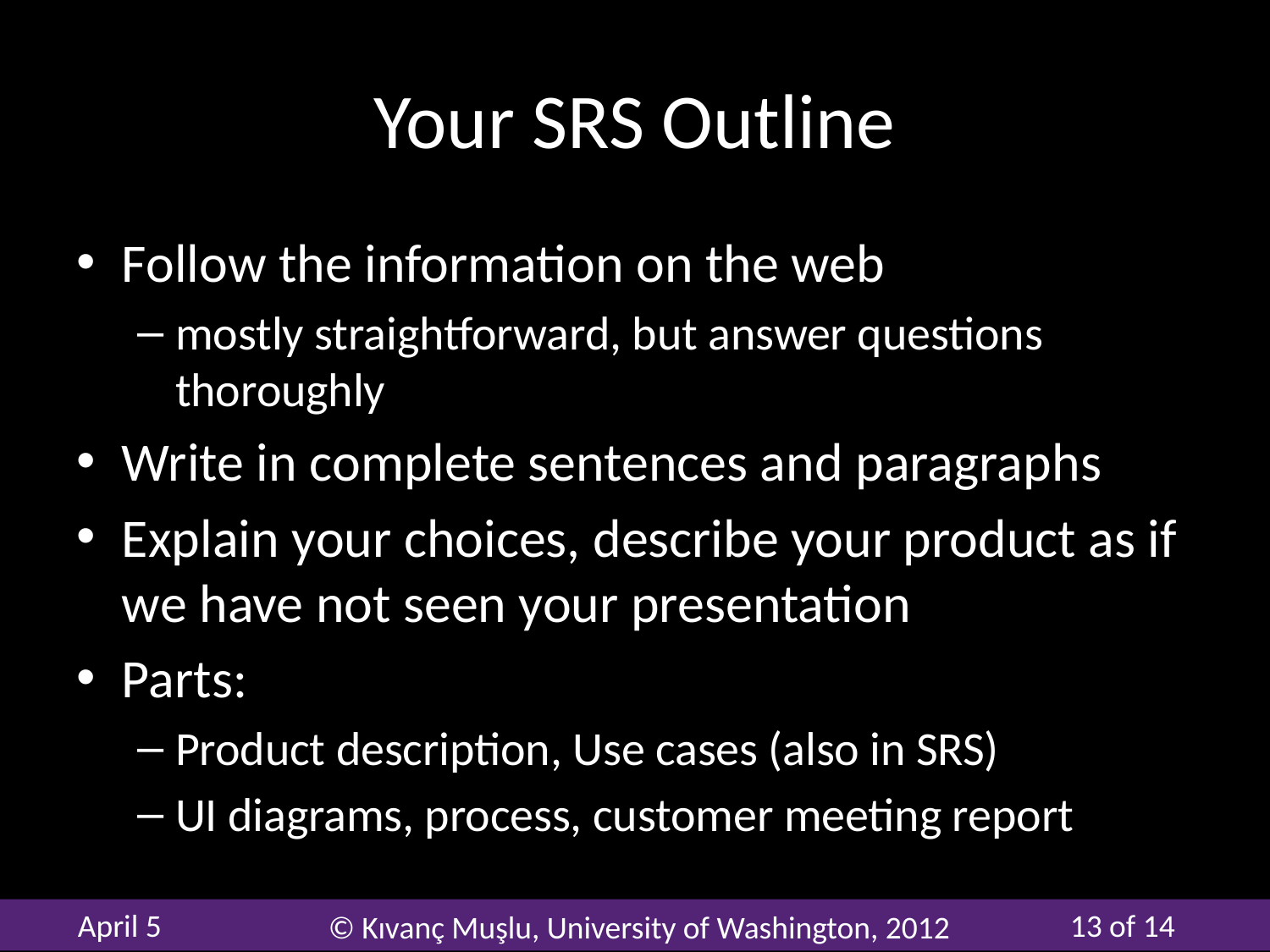

# Your SRS Outline
Follow the information on the web
mostly straightforward, but answer questions thoroughly
Write in complete sentences and paragraphs
Explain your choices, describe your product as if we have not seen your presentation
Parts:
Product description, Use cases (also in SRS)
UI diagrams, process, customer meeting report